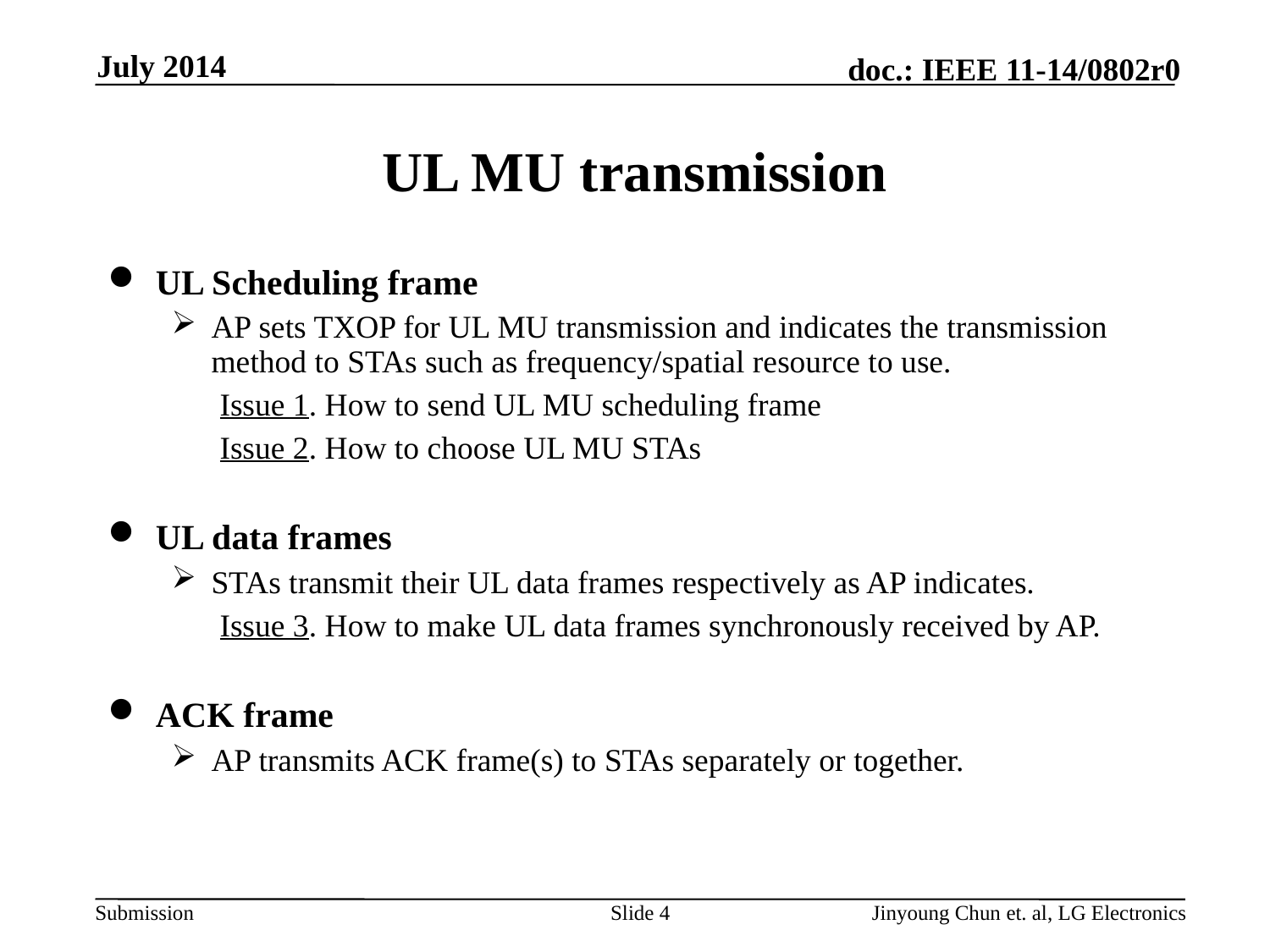

July 2014
# UL MU transmission
UL Scheduling frame
AP sets TXOP for UL MU transmission and indicates the transmission method to STAs such as frequency/spatial resource to use.
      Issue 1. How to send UL MU scheduling frame
      Issue 2. How to choose UL MU STAs

UL data frames
STAs transmit their UL data frames respectively as AP indicates.
      Issue 3. How to make UL data frames synchronously received by AP.

ACK frame
AP transmits ACK frame(s) to STAs separately or together.
Slide 4
Jinyoung Chun et. al, LG Electronics